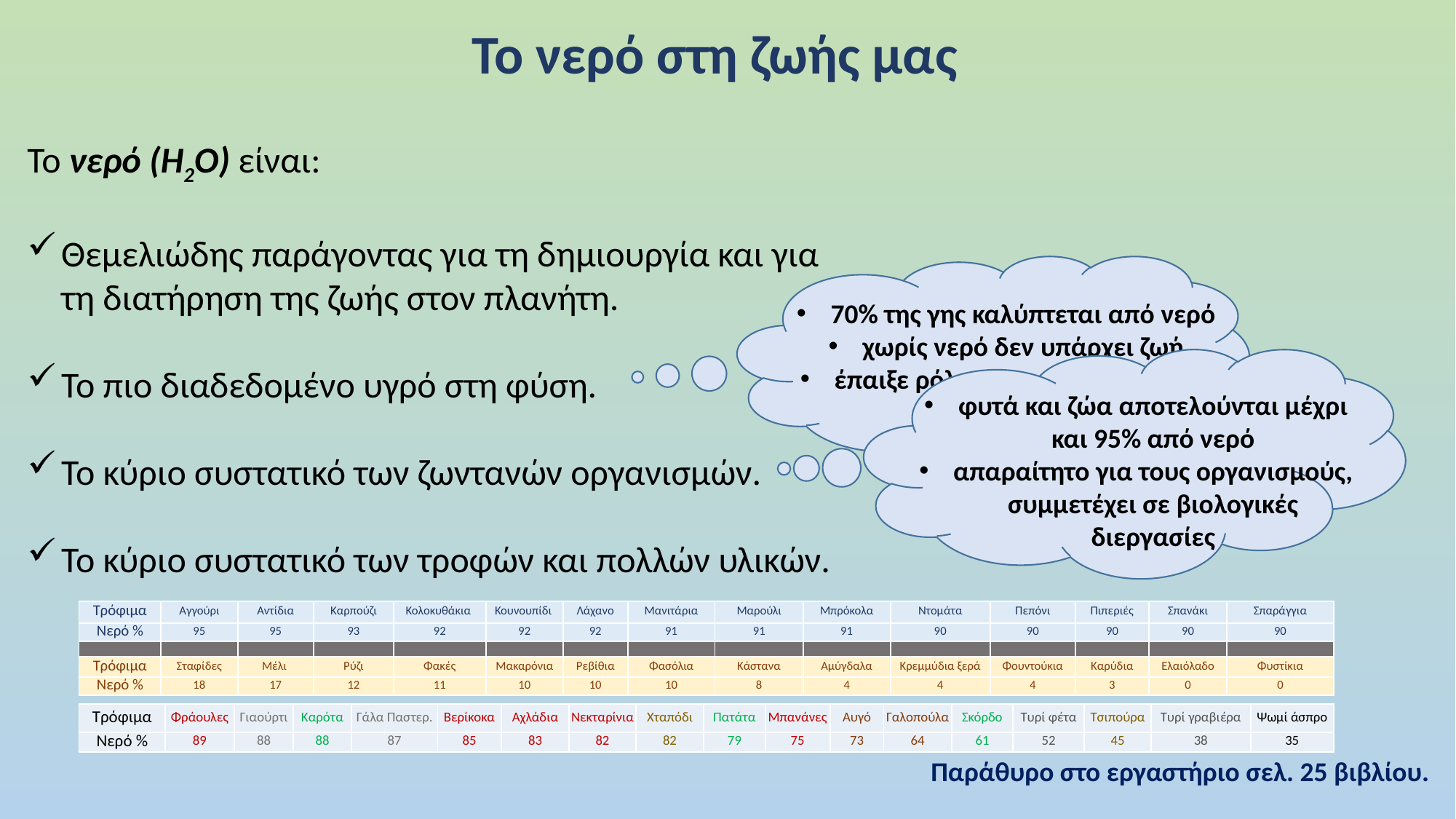

Το νερό στη ζωής μας

Το νερό (Η2Ο) είναι:

Θεμελιώδης παράγοντας για τη δημιουργία και για τη διατήρηση της ζωής στον πλανήτη.

Το πιο διαδεδομένο υγρό στη φύση.

Το κύριο συστατικό των ζωντανών οργανισμών.

Το κύριο συστατικό των τροφών και πολλών υλικών.

70% της γης καλύπτεται από νερό
χωρίς νερό δεν υπάρχει ζωή
έπαιξε ρόλο στην εμφάνιση ζωής στον πλανήτη.

φυτά και ζώα αποτελούνται μέχρι και 95% από νερό
απαραίτητο για τους οργανισμούς, συμμετέχει σε βιολογικές διεργασίες
| Τρόφιμα | Αγγούρι | Αντίδια | Καρπούζι | Κολοκυθάκια | Κουνουπίδι | Λάχανο | Μανιτάρια | Μαρούλι | Μπρόκολα | Ντομάτα | Πεπόνι | Πιπεριές | Σπανάκι | Σπαράγγια |
| --- | --- | --- | --- | --- | --- | --- | --- | --- | --- | --- | --- | --- | --- | --- |
| Νερό % | 95 | 95 | 93 | 92 | 92 | 92 | 91 | 91 | 91 | 90 | 90 | 90 | 90 | 90 |
|  |  |  |  |  |  |  |  |  |  |  |  |  |  |  |
| Τρόφιμα | Σταφίδες | Μέλι | Ρύζι | Φακές | Μακαρόνια | Ρεβίθια | Φασόλια | Κάστανα | Αμύγδαλα | Κρεμμύδια ξερά | Φουντούκια | Καρύδια | Ελαιόλαδο | Φυστίκια |
| Νερό % | 18 | 17 | 12 | 11 | 10 | 10 | 10 | 8 | 4 | 4 | 4 | 3 | 0 | 0 |
| Τρόφιμα | Φράουλες | Γιαούρτι | Καρότα | Γάλα Παστερ. | Βερίκοκα | Αχλάδια | Νεκταρίνια | Χταπόδι | Πατάτα | Μπανάνες | Αυγό | Γαλοπούλα | Σκόρδο | Τυρί φέτα | Τσιπούρα | Τυρί γραβιέρα | Ψωμί άσπρο |
| --- | --- | --- | --- | --- | --- | --- | --- | --- | --- | --- | --- | --- | --- | --- | --- | --- | --- |
| Νερό % | 89 | 88 | 88 | 87 | 85 | 83 | 82 | 82 | 79 | 75 | 73 | 64 | 61 | 52 | 45 | 38 | 35 |
Παράθυρο στο εργαστήριο σελ. 25 βιβλίου.